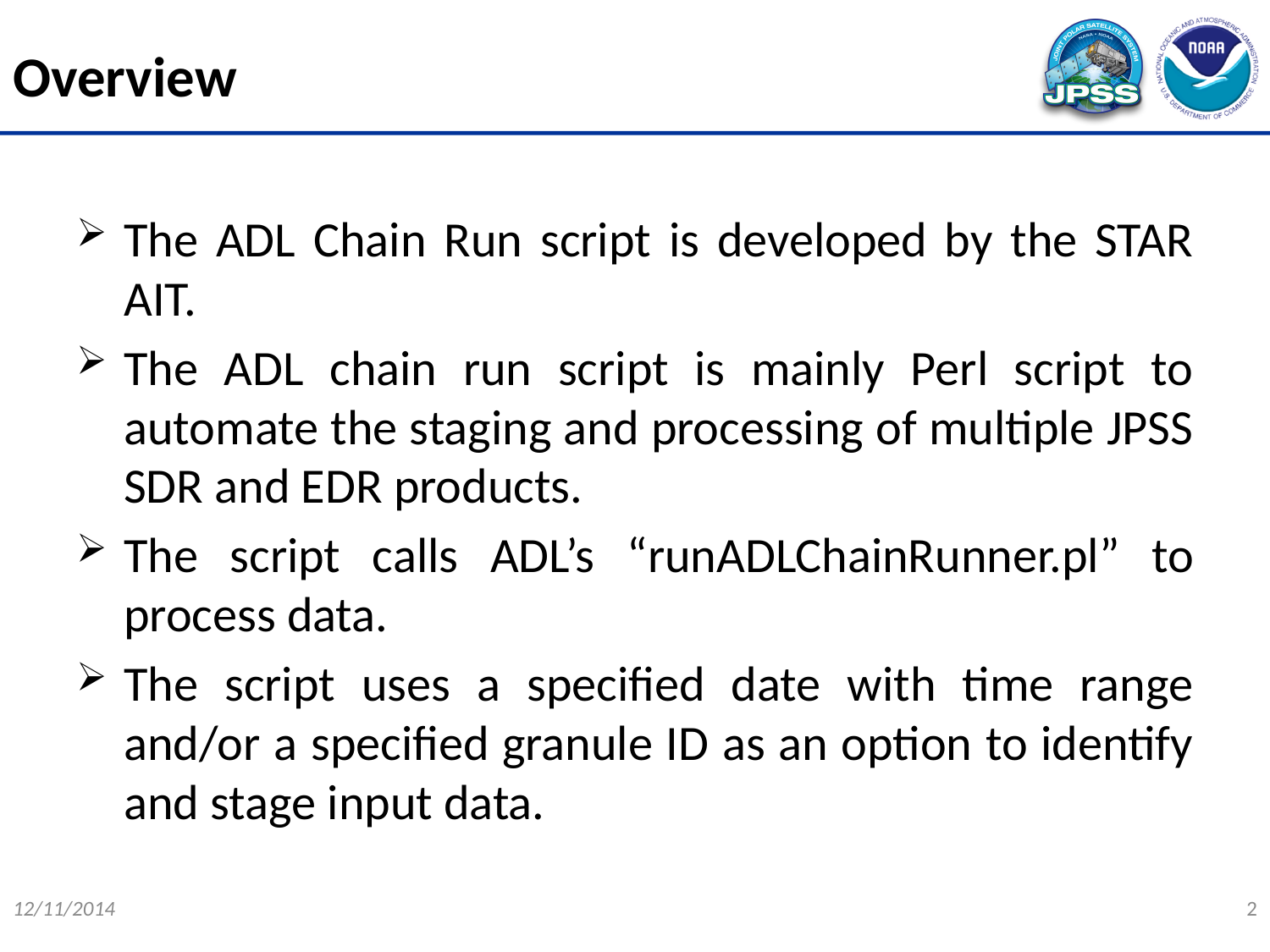

Overview
The ADL Chain Run script is developed by the STAR AIT.
The ADL chain run script is mainly Perl script to automate the staging and processing of multiple JPSS SDR and EDR products.
The script calls ADL’s “runADLChainRunner.pl” to process data.
The script uses a specified date with time range and/or a specified granule ID as an option to identify and stage input data.
12/11/2014
2